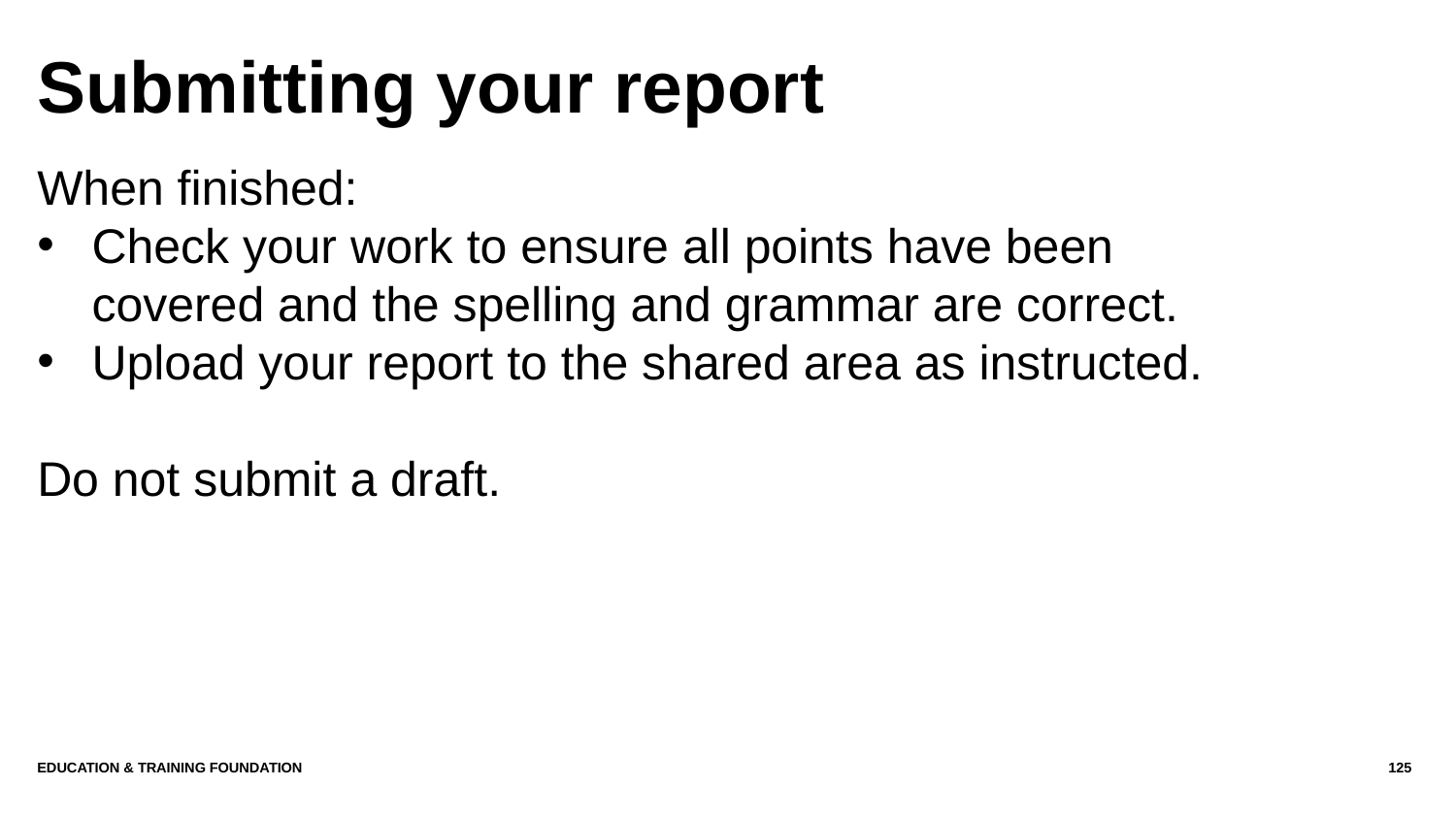

# Submitting your report
When finished:
Check your work to ensure all points have been covered and the spelling and grammar are correct.
Upload your report to the shared area as instructed.

Do not submit a draft.

Education & Training Foundation
125